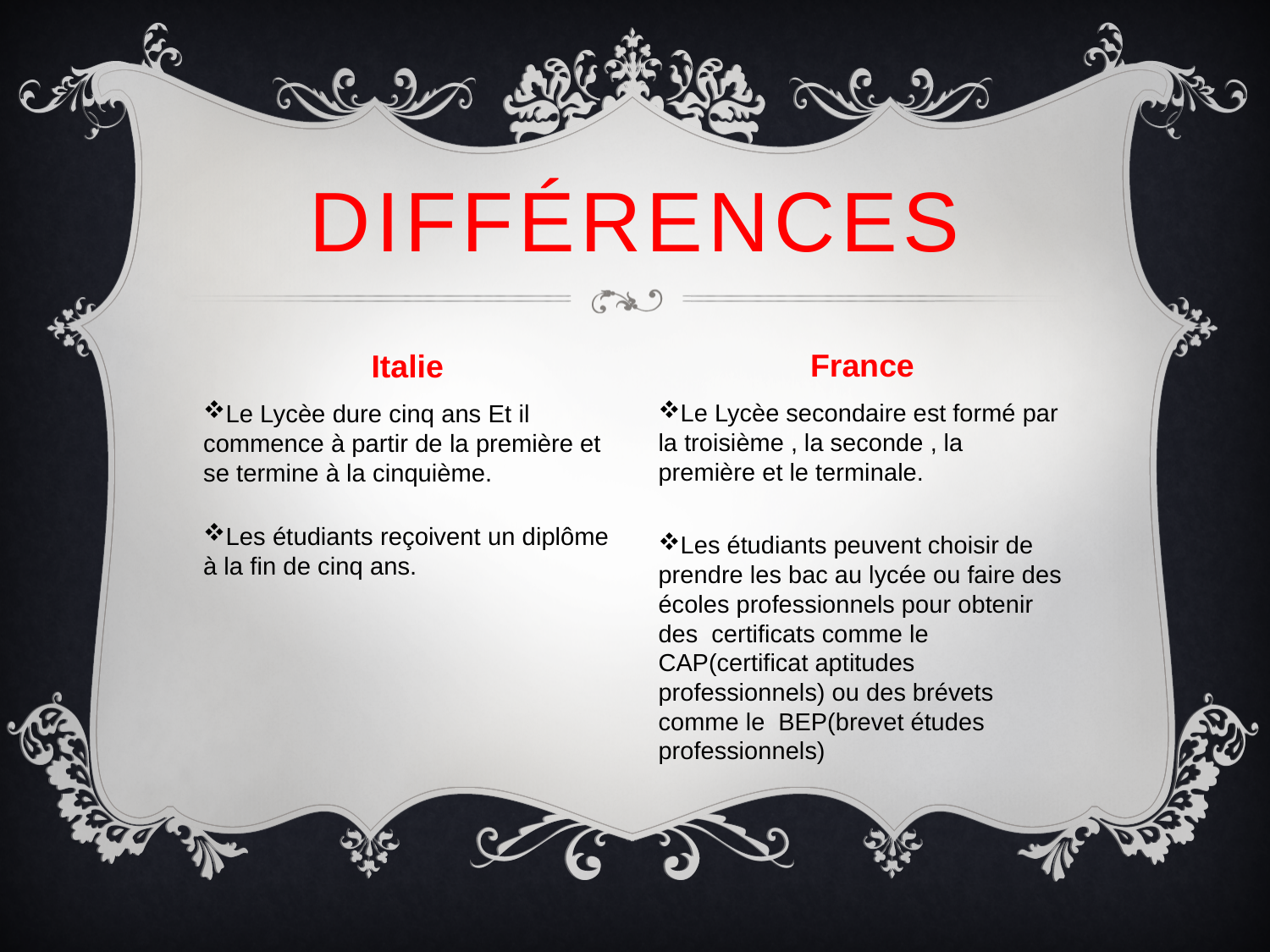

# différences
France
Italie
Le Lycèe dure cinq ans Et il commence à partir de la première et se termine à la cinquième.

Les étudiants reçoivent un diplôme à la fin de cinq ans.

Le Lycèe secondaire est formé par la troisième , la seconde , la première et le terminale.

Les étudiants peuvent choisir de prendre les bac au lycée ou faire des écoles professionnels pour obtenir des  certificats comme le CAP(certificat aptitudes  professionnels) ou des brévets comme le  BEP(brevet études professionnels)